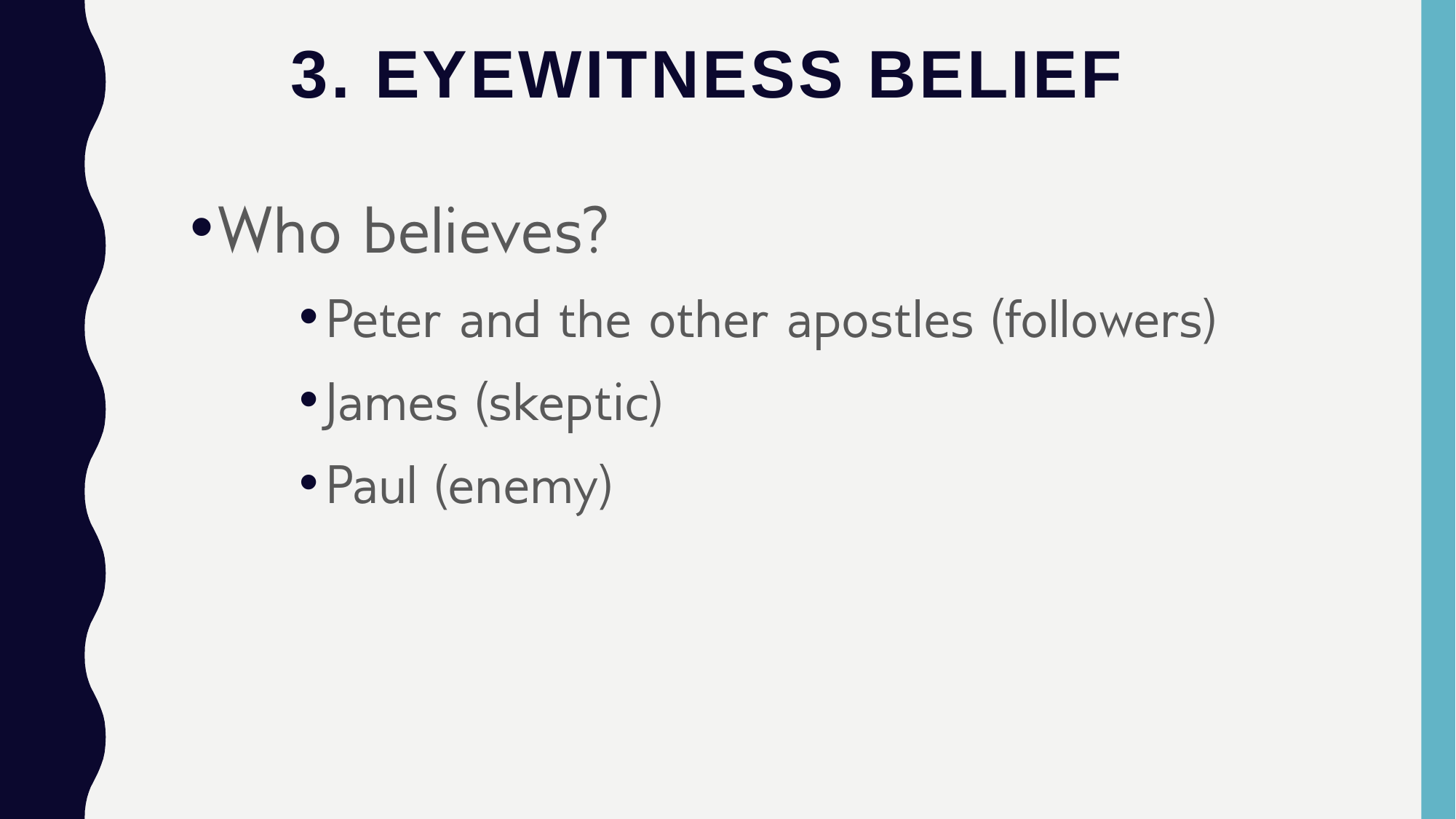

# 3. Eyewitness Belief
Who believes?
Peter and the other apostles (followers)
James (skeptic)
Paul (enemy)